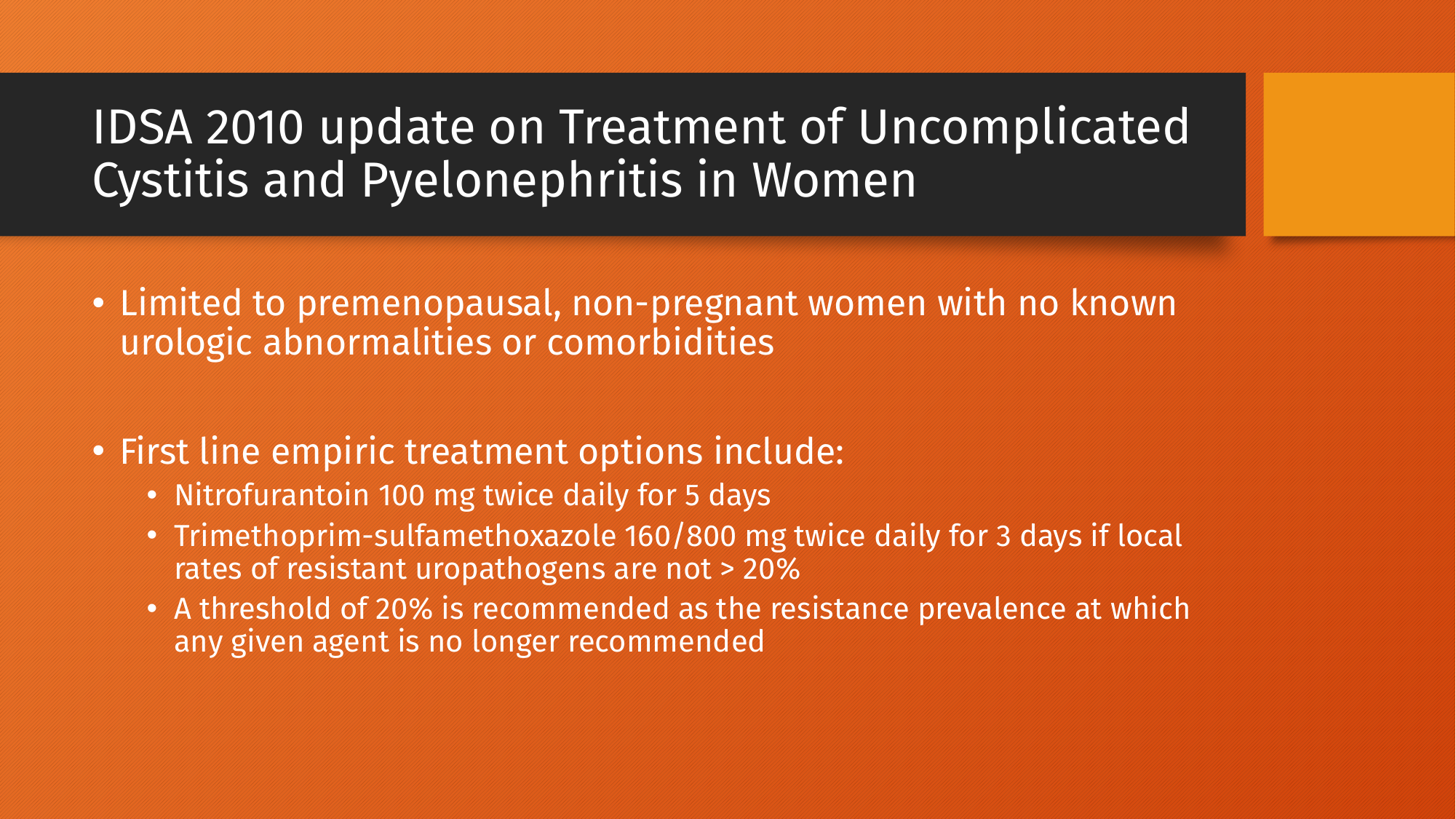

# IDSA 2010 update on Treatment of Uncomplicated Cystitis and Pyelonephritis in Women
Limited to premenopausal, non-pregnant women with no known urologic abnormalities or comorbidities

First line empiric treatment options include:
Nitrofurantoin 100 mg twice daily for 5 days
Trimethoprim-sulfamethoxazole 160/800 mg twice daily for 3 days if local rates of resistant uropathogens are not > 20%
A threshold of 20% is recommended as the resistance prevalence at which any given agent is no longer recommended